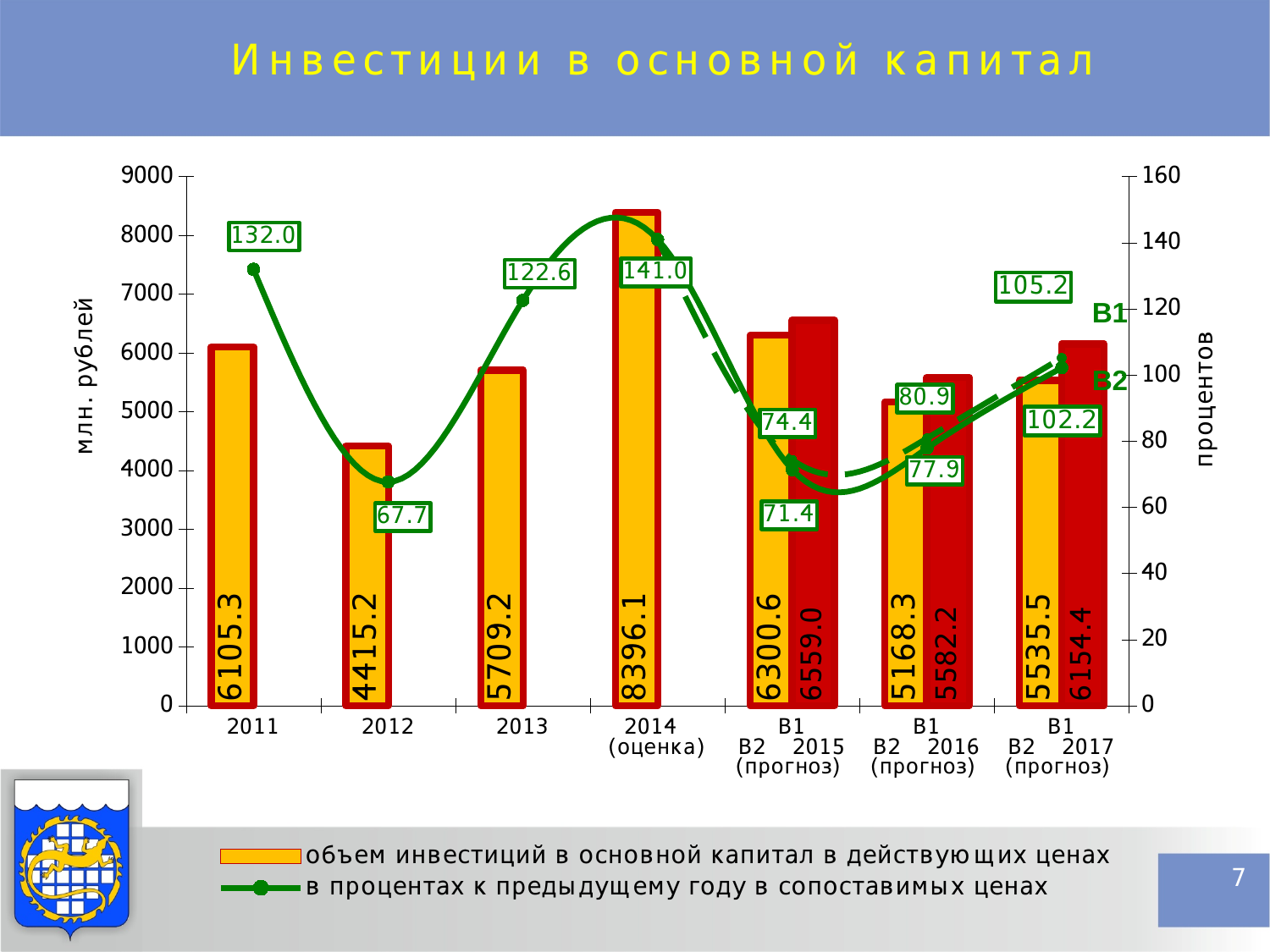

Инвестиции в основной капитал

### Chart

| Category | объем инвестиций в основной капитал в действующих ценах | Объем инвестиций в основной капитал | в процентах к предыдущему году в сопоставимых ценах | в процентах к предыдущему году в сопоставимых ценах |
|---|---|---|---|---|
| 2011 | 6105.3 | None | 132.0 | None |
| 2012 | 4415.2 | None | 67.7 | None |
| 2013 | 5709.2 | None | 122.6 | None |
| 2014   (оценка) | 8396.1 | None | 141.0 | 141.0 |
|      В1      В2    2015 (прогноз)  | 6300.6 | 6559.0 | 71.4 | 74.4 |
|      В1      В2    2016 (прогноз)  | 5168.3 | 5582.2 | 77.9 | 80.9 |
|      В1      В2    2017 (прогноз)  | 5535.5 | 6154.4 | 102.2 | 105.2 |
В1

В2
7